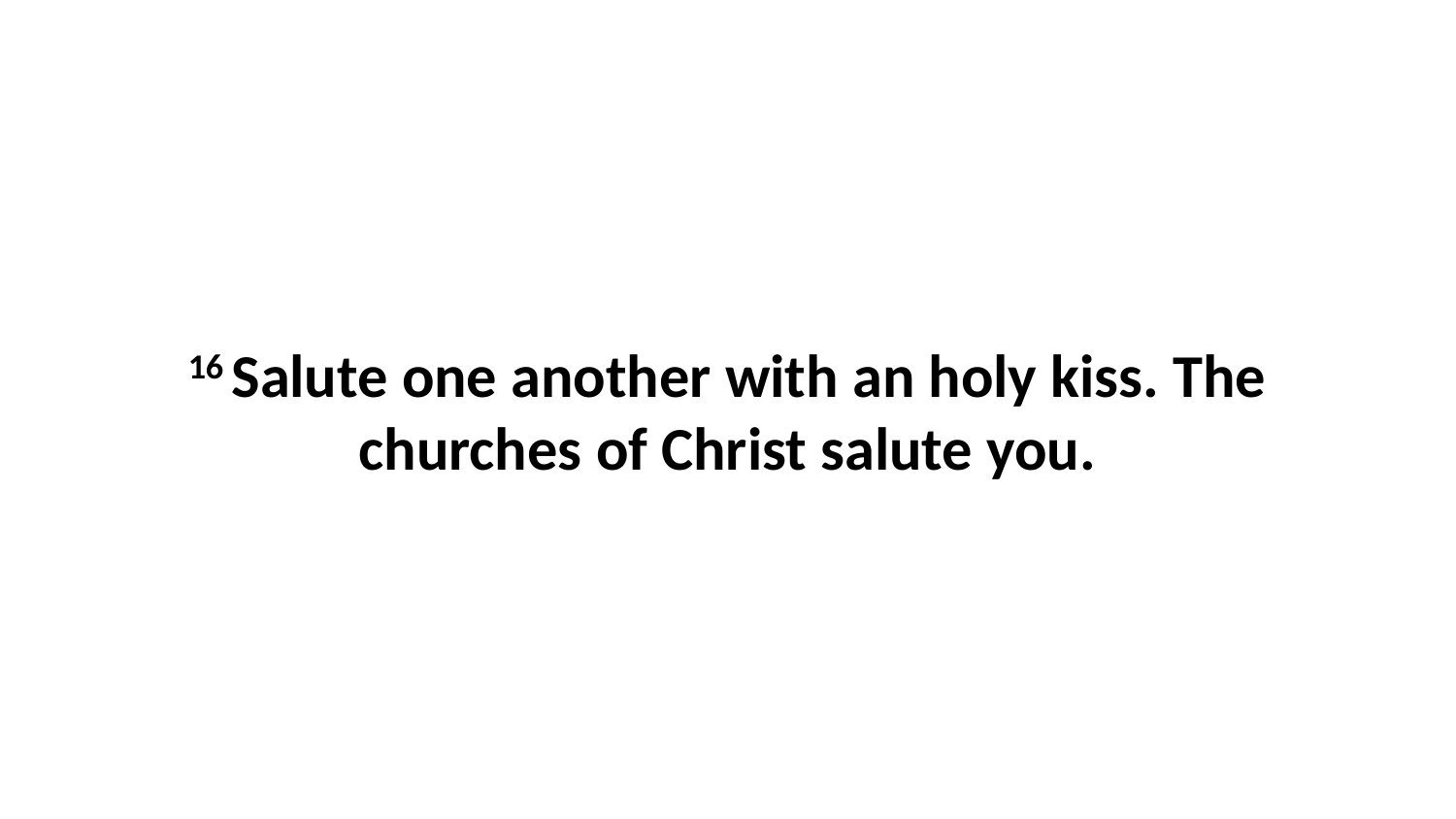

16 Salute one another with an holy kiss. The churches of Christ salute you.